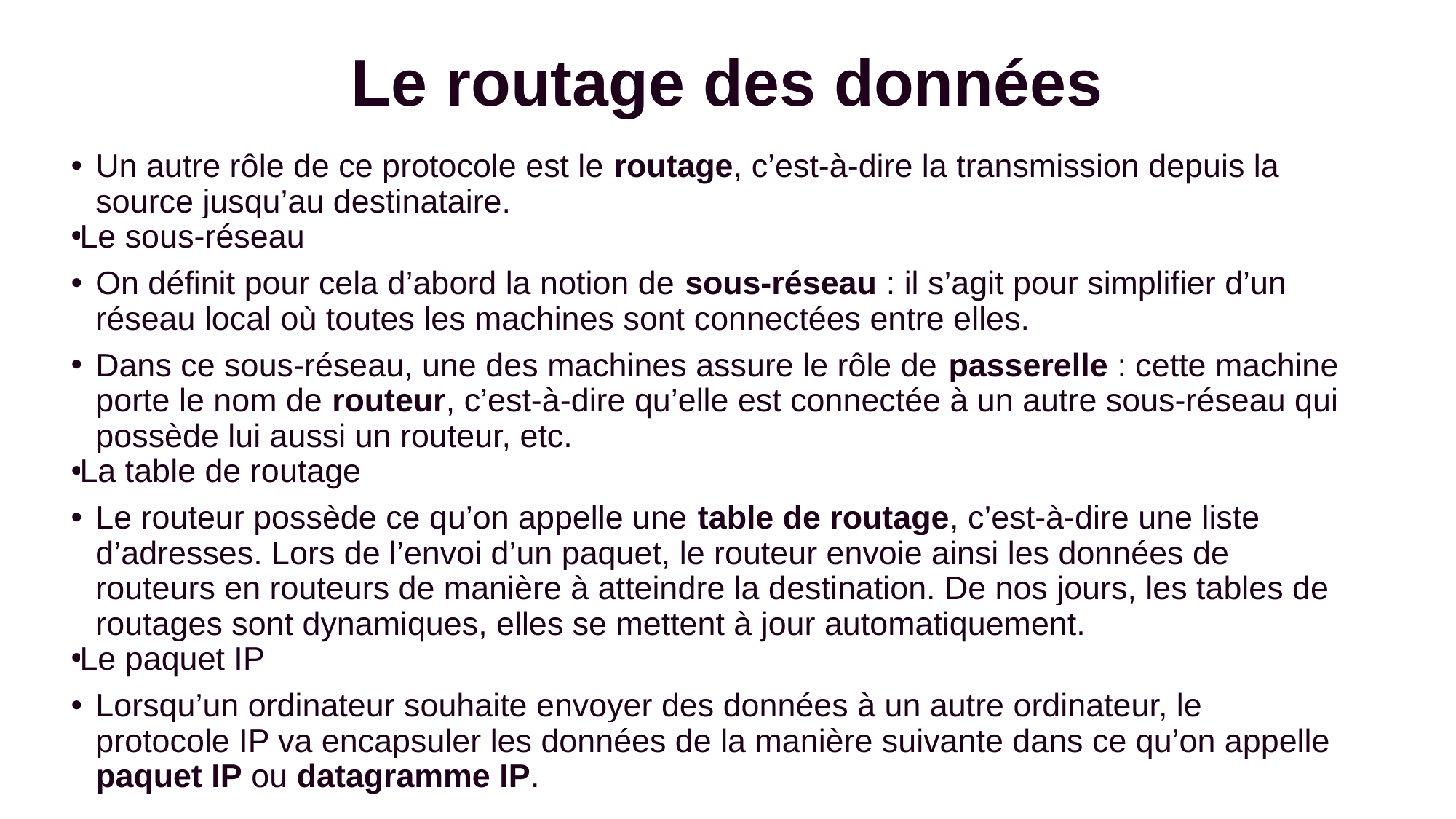

# Le routage des données
Un autre rôle de ce protocole est le routage, c’est-à-dire la transmission depuis la source jusqu’au destinataire.
Le sous-réseau
On définit pour cela d’abord la notion de sous-réseau : il s’agit pour simplifier d’un réseau local où toutes les machines sont connectées entre elles.
Dans ce sous-réseau, une des machines assure le rôle de passerelle : cette machine porte le nom de routeur, c’est-à-dire qu’elle est connectée à un autre sous-réseau qui possède lui aussi un routeur, etc.
La table de routage
Le routeur possède ce qu’on appelle une table de routage, c’est-à-dire une liste d’adresses. Lors de l’envoi d’un paquet, le routeur envoie ainsi les données de routeurs en routeurs de manière à atteindre la destination. De nos jours, les tables de routages sont dynamiques, elles se mettent à jour automatiquement.
Le paquet IP
Lorsqu’un ordinateur souhaite envoyer des données à un autre ordinateur, le protocole IP va encapsuler les données de la manière suivante dans ce qu’on appelle paquet IP ou datagramme IP.